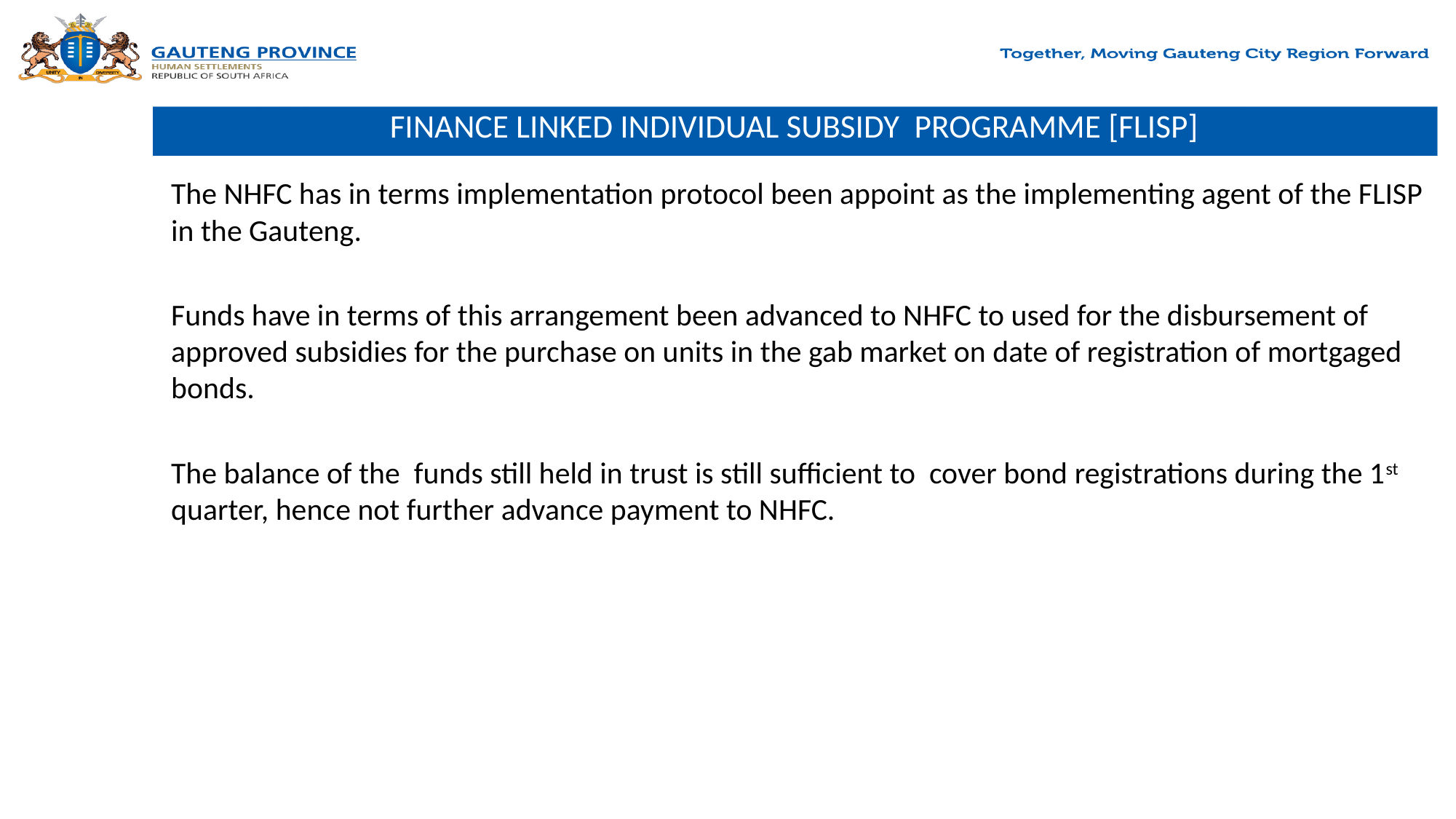

# FINANCE LINKED INDIVIDUAL SUBSIDY  PROGRAMME [FLISP]
The NHFC has in terms implementation protocol been appoint as the implementing agent of the FLISP in the Gauteng.

Funds have in terms of this arrangement been advanced to NHFC to used for the disbursement of approved subsidies for the purchase on units in the gab market on date of registration of mortgaged bonds.

The balance of the  funds still held in trust is still sufficient to  cover bond registrations during the 1st quarter, hence not further advance payment to NHFC.